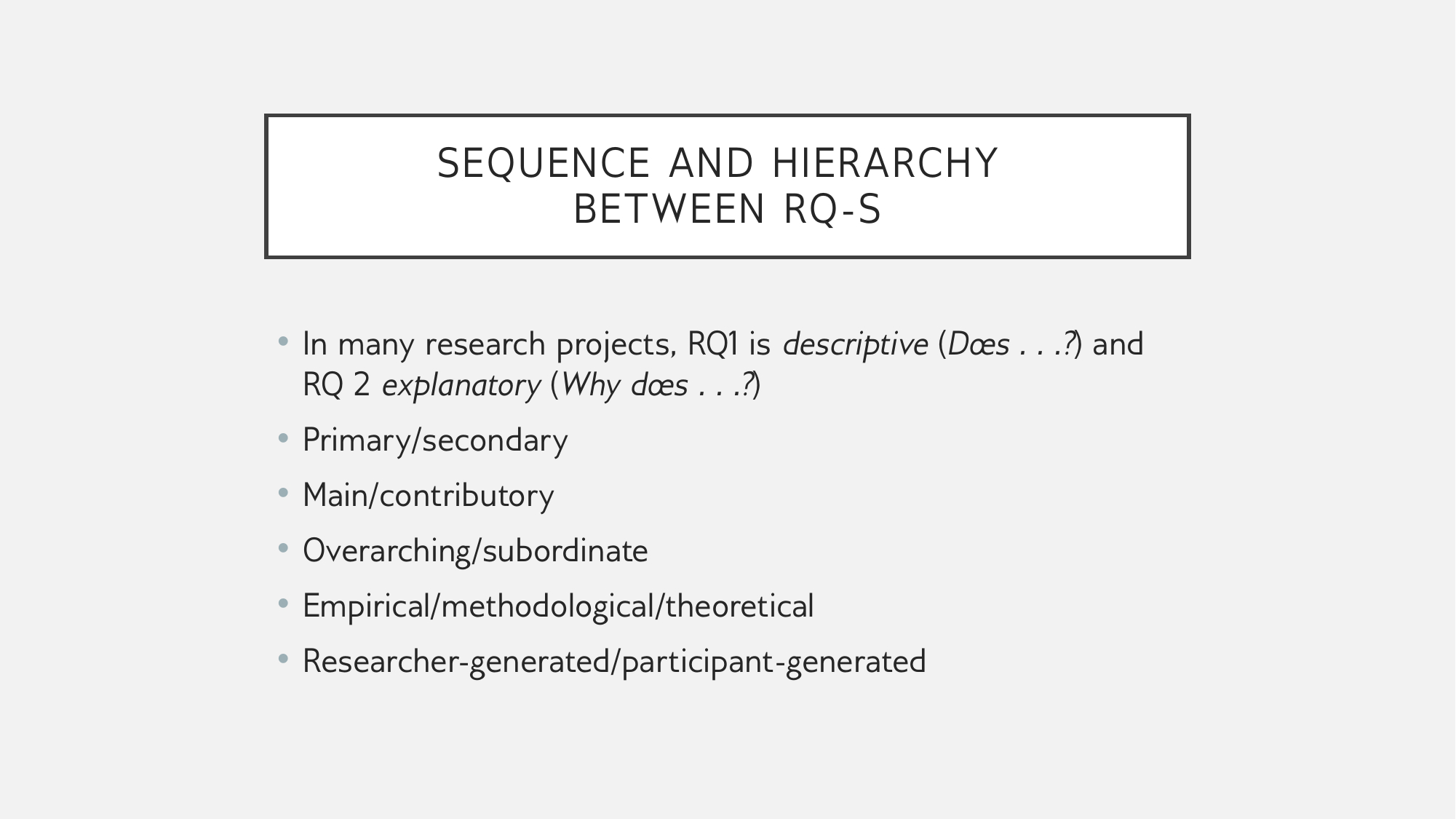

# sequence and hierarchy between RQ-s
In many research projects, RQ1 is descriptive (Does . . .?) and RQ 2 explanatory (Why does . . .?)
Primary/secondary
Main/contributory
Overarching/subordinate
Empirical/methodological/theoretical
Researcher-generated/participant-generated